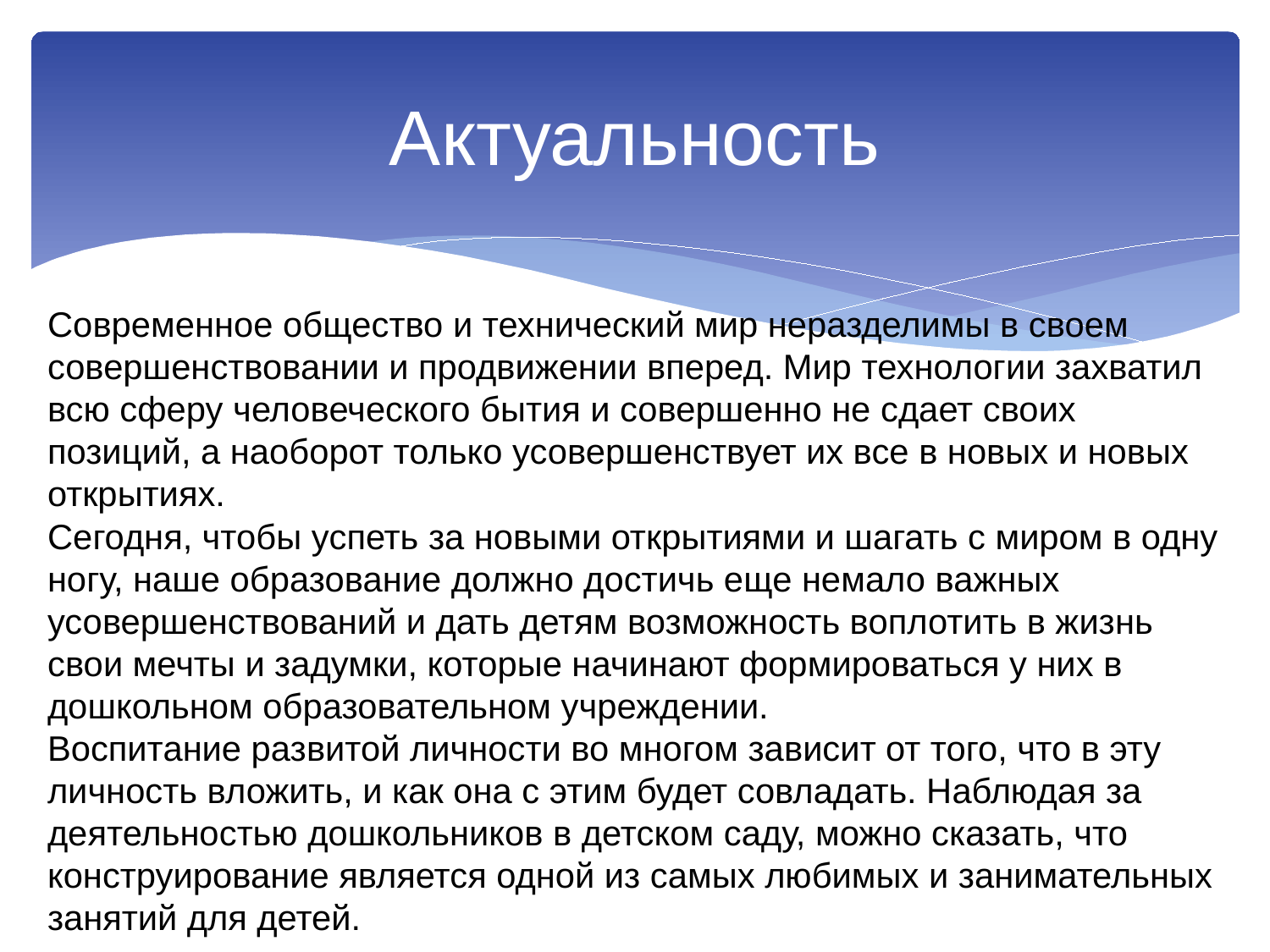

# Актуальность
Современное общество и технический мир неразделимы в своем совершенствовании и продвижении вперед. Мир технологии захватил всю сферу человеческого бытия и совершенно не сдает своих позиций, а наоборот только усовершенствует их все в новых и новых открытиях.
Сегодня, чтобы успеть за новыми открытиями и шагать с миром в одну ногу, наше образование должно достичь еще немало важных усовершенствований и дать детям возможность воплотить в жизнь свои мечты и задумки, которые начинают формироваться у них в дошкольном образовательном учреждении.
Воспитание развитой личности во многом зависит от того, что в эту личность вложить, и как она с этим будет совладать. Наблюдая за деятельностью дошкольников в детском саду, можно сказать, что конструирование является одной из самых любимых и занимательных занятий для детей.